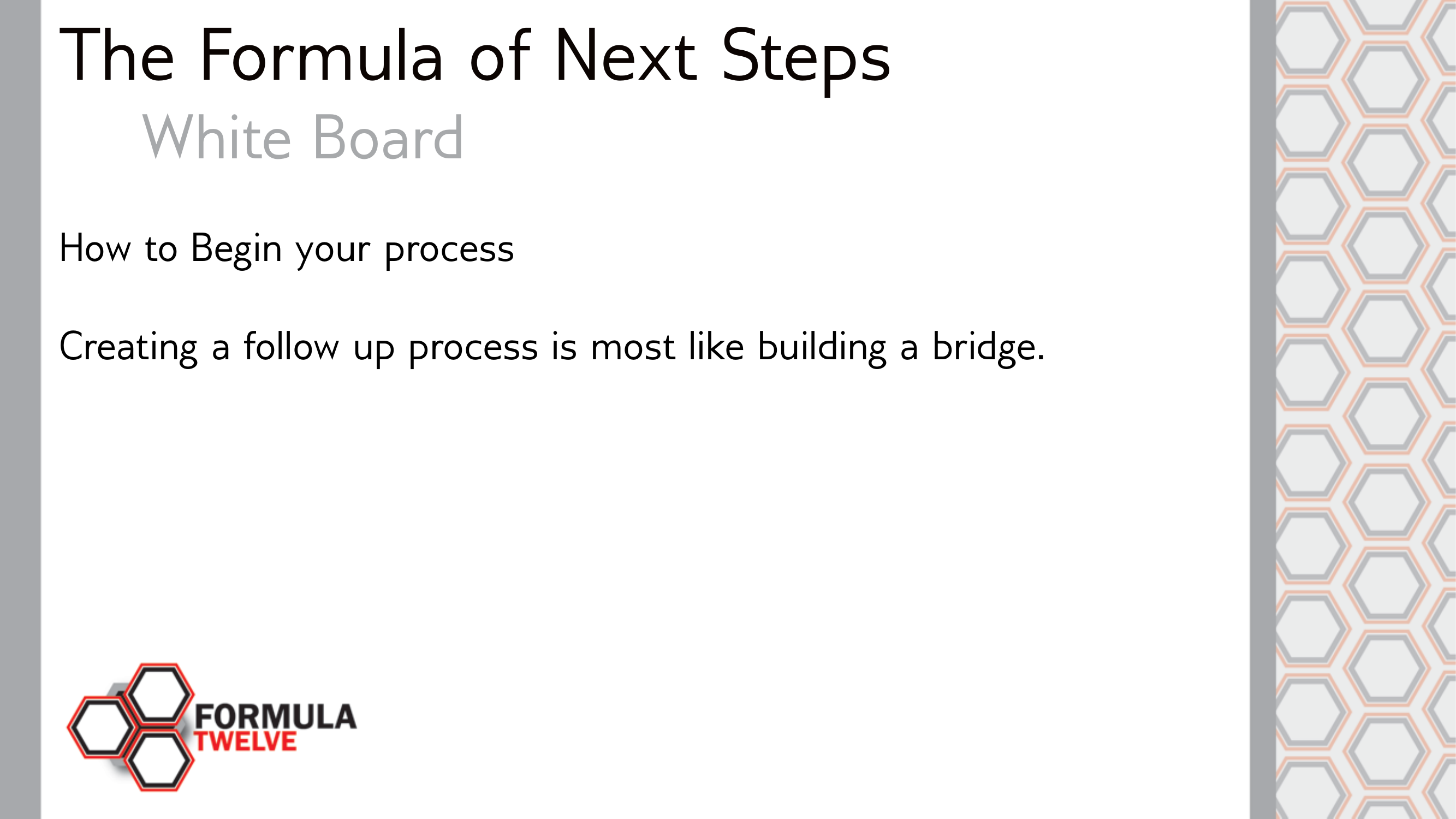

The Formula of Next Steps
	White Board

How to Begin your process

Creating a follow up process is most like building a bridge.